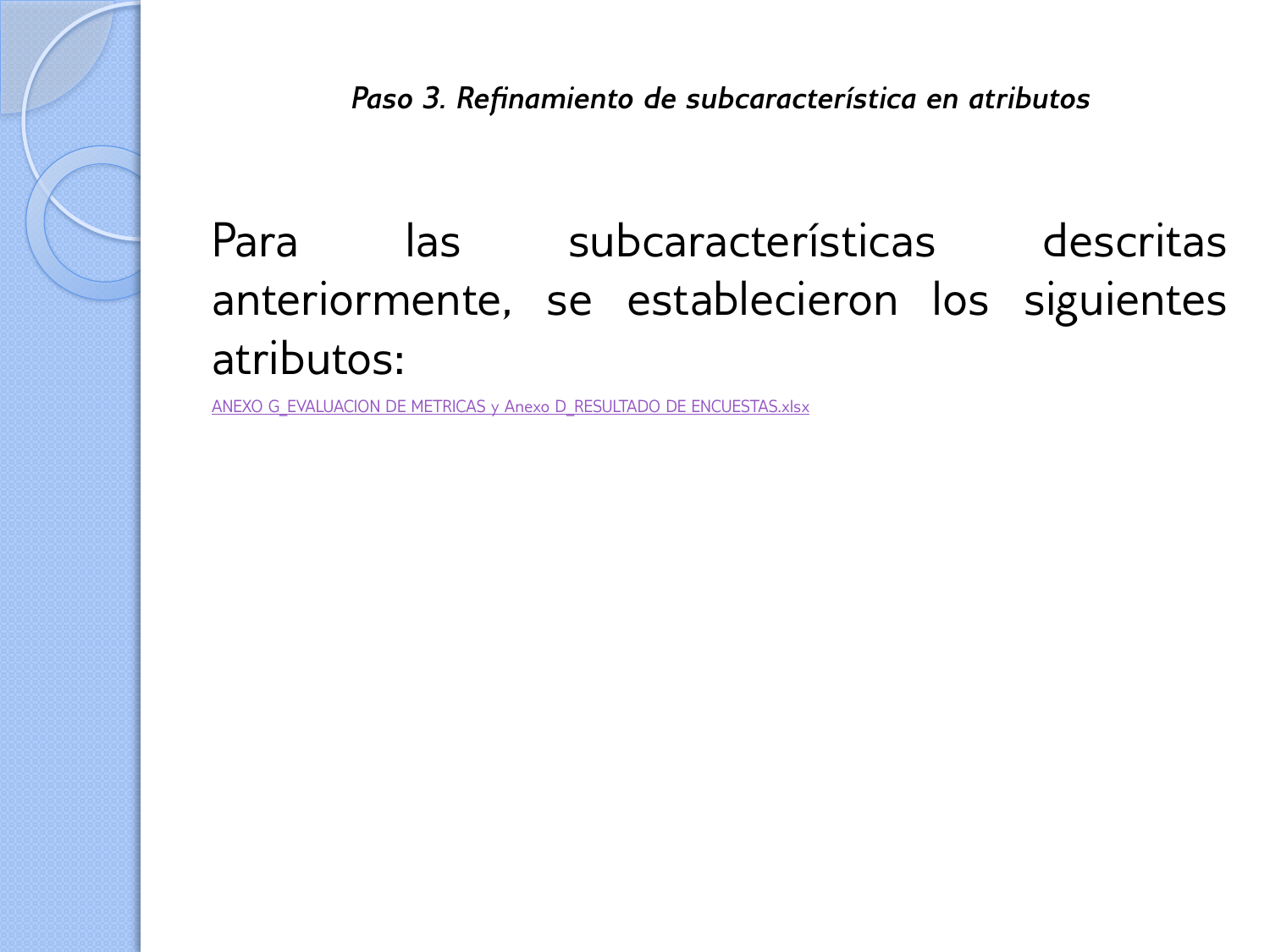

# Paso 3. Refinamiento de subcaracterística en atributos
Para las subcaracterísticas descritas anteriormente, se establecieron los siguientes atributos:
ANEXO G_EVALUACION DE METRICAS y Anexo D_RESULTADO DE ENCUESTAS.xlsx